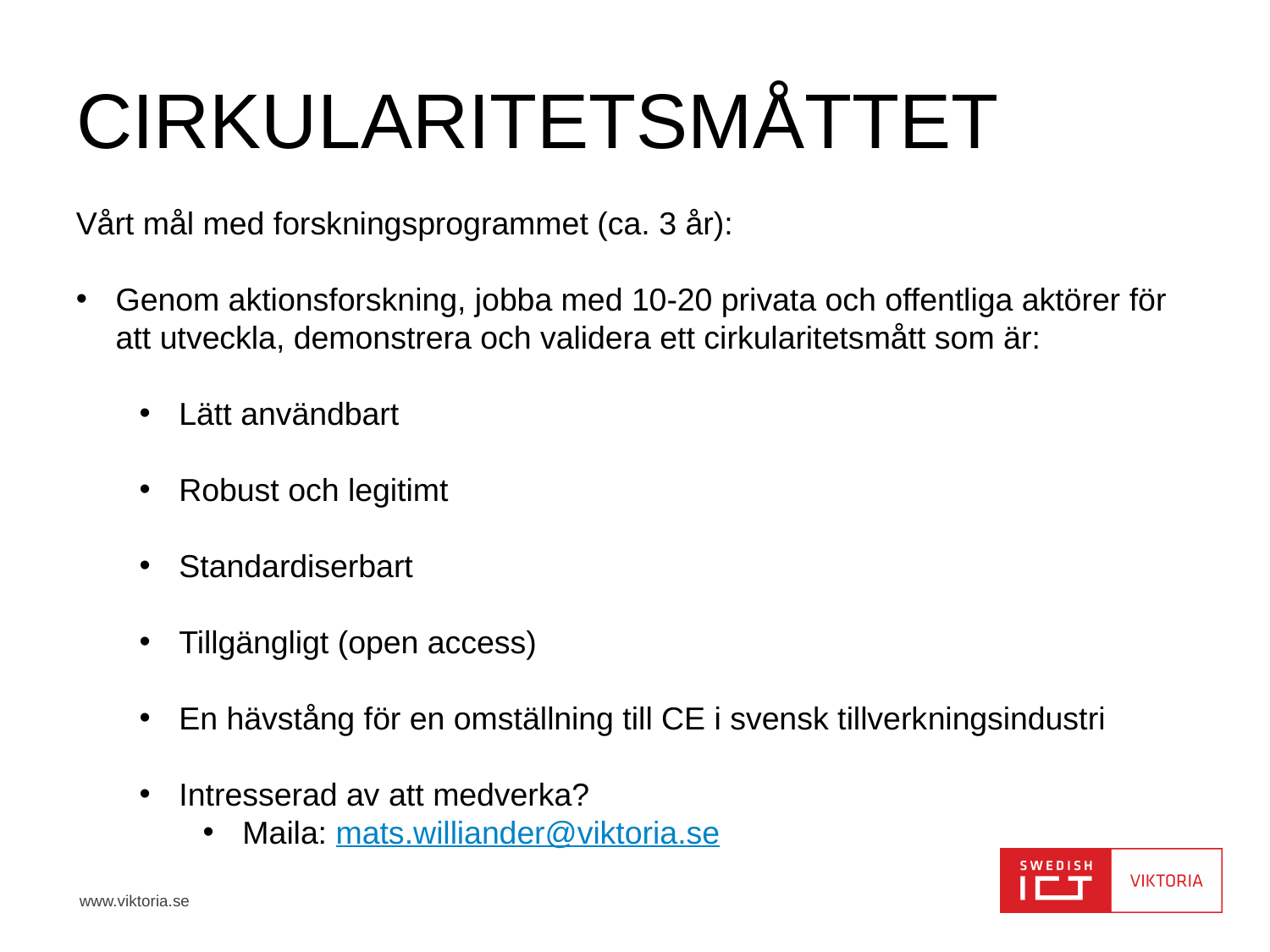

# cirkularitetsmåttet
Vårt mål med forskningsprogrammet (ca. 3 år):

Genom aktionsforskning, jobba med 10-20 privata och offentliga aktörer för att utveckla, demonstrera och validera ett cirkularitetsmått som är:

Lätt användbart

Robust och legitimt

Standardiserbart

Tillgängligt (open access)

En hävstång för en omställning till CE i svensk tillverkningsindustri

Intresserad av att medverka?
Maila: mats.williander@viktoria.se